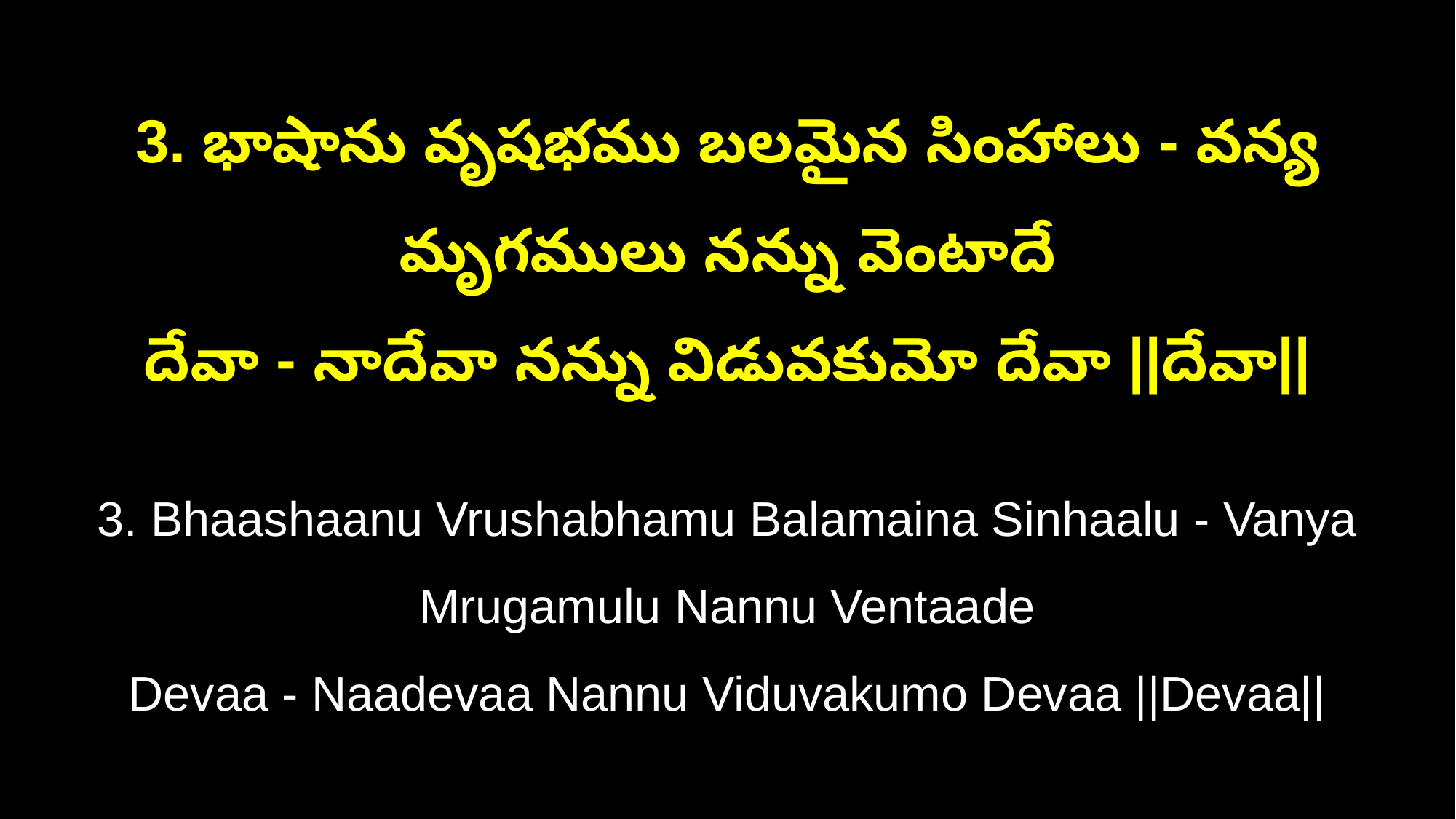

3. భాషాను వృషభము బలమైన సింహాలు - వన్య మృగములు నన్ను వెంటాదే
దేవా - నాదేవా నన్ను విడువకుమో దేవా ||దేవా||
3. Bhaashaanu Vrushabhamu Balamaina Sinhaalu - Vanya Mrugamulu Nannu Ventaade
Devaa - Naadevaa Nannu Viduvakumo Devaa ||Devaa||